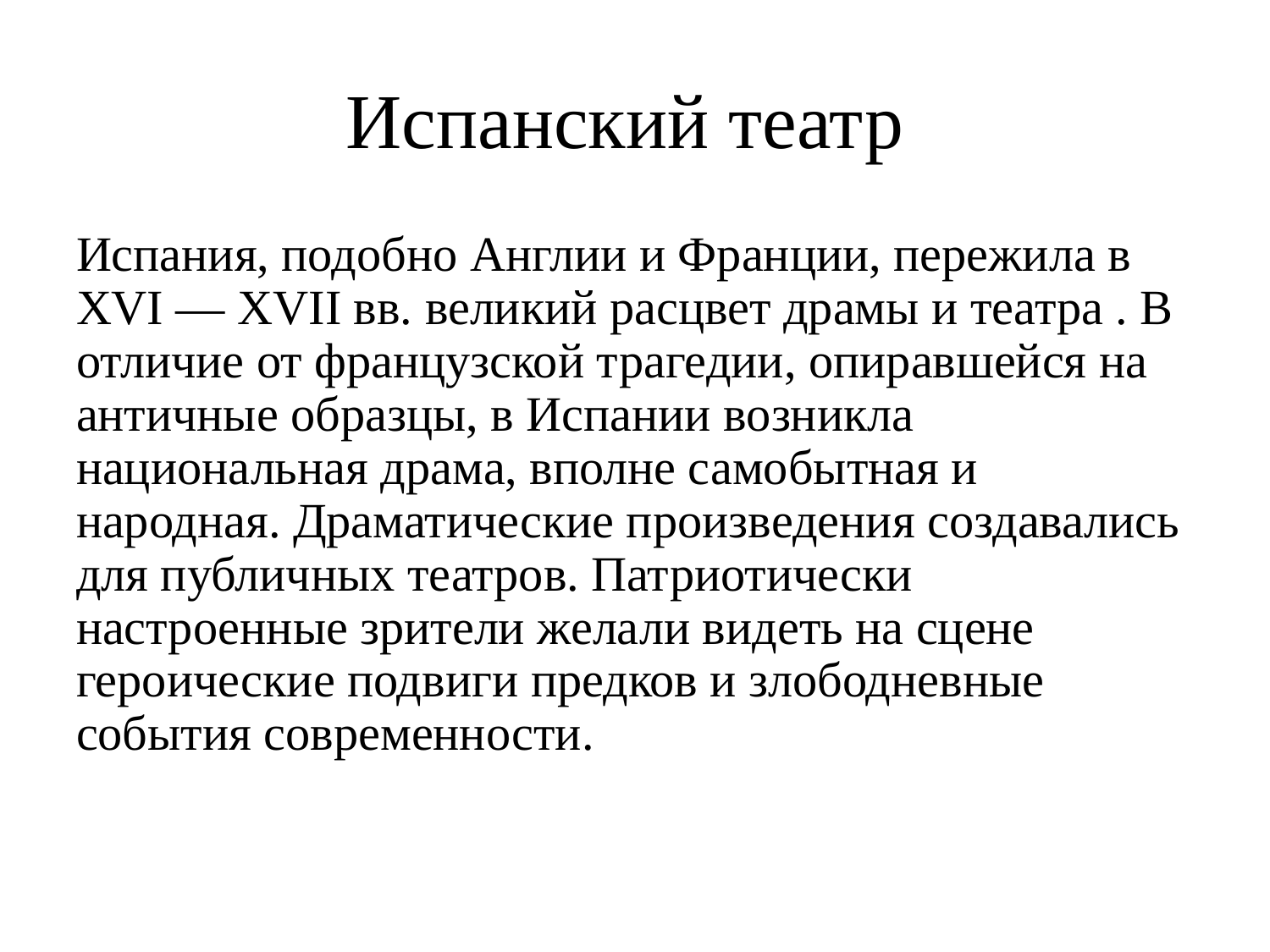

# Испанский театр
Испания, подобно Англии и Франции, пережила в XVI — XVII вв. великий расцвет драмы и театра . В отличие от французской трагедии, опиравшейся на античные образцы, в Испании возникла национальная драма, вполне самобытная и народная. Драматические произведения создавались для публичных театров. Патриотически настроенные зрители желали видеть на сцене героические подвиги предков и злободневные события современности.